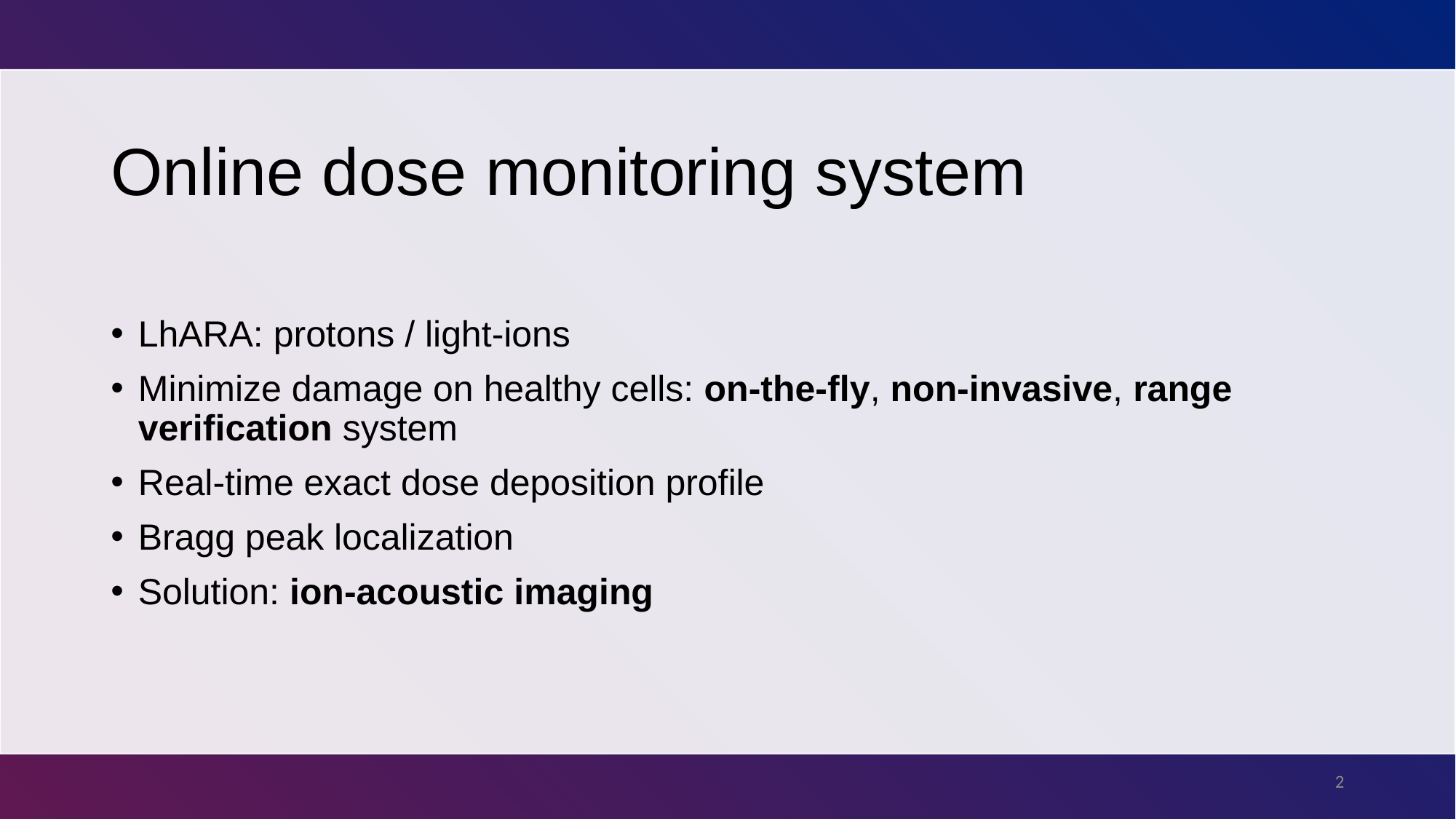

# Online dose monitoring system
LhARA: protons / light-ions
Minimize damage on healthy cells: on-the-fly, non-invasive, range verification system
Real-time exact dose deposition profile
Bragg peak localization
Solution: ion-acoustic imaging
2